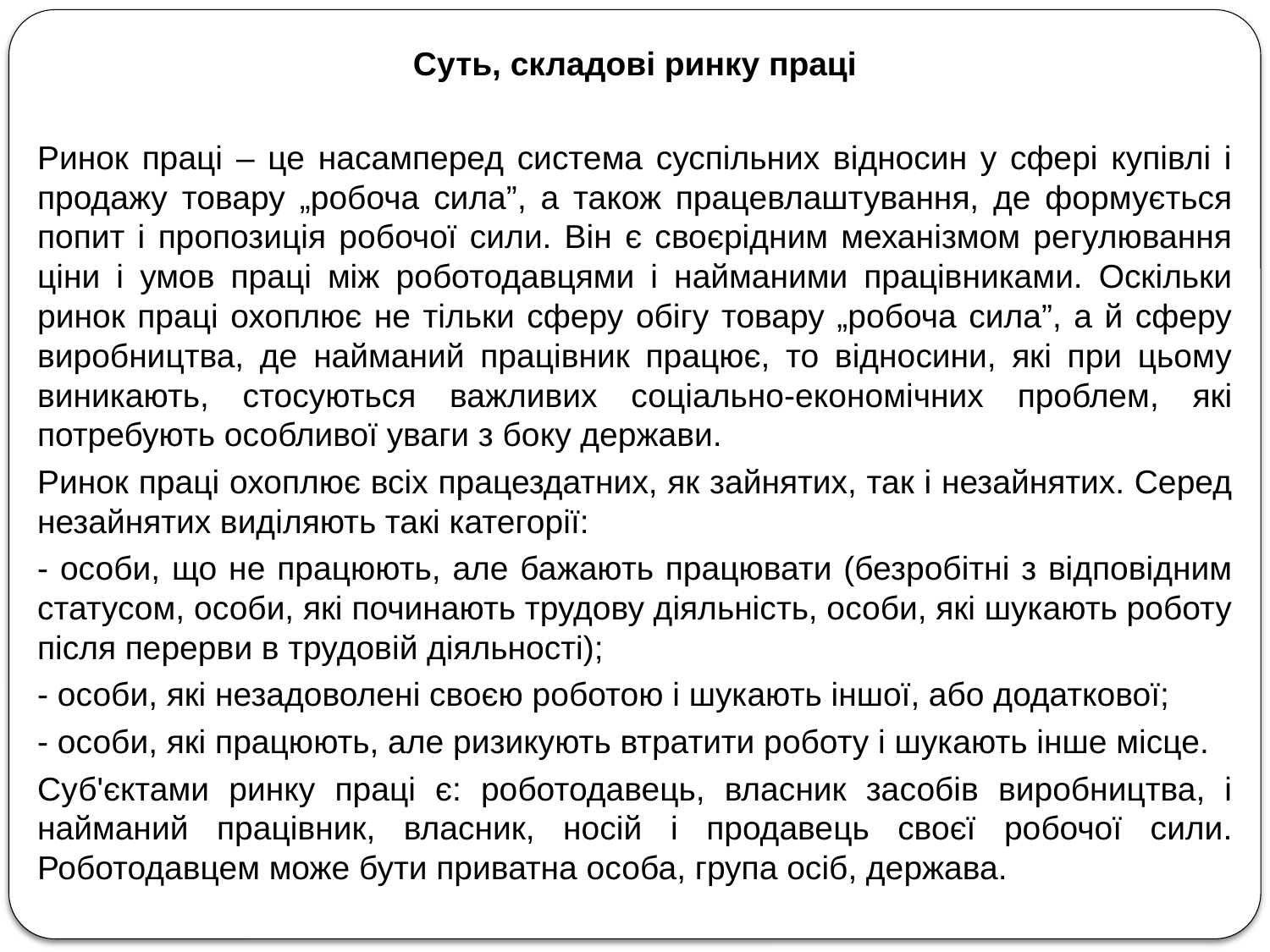

Суть, складові ринку праці

Ринок праці – це насамперед система суспільних відносин у сфері купівлі і продажу товару „робоча сила”, а також працевлаштування, де формується попит і пропозиція робочої сили. Він є своєрідним механізмом регулювання ціни і умов праці між роботодавцями і найманими працівниками. Оскільки ринок праці охоплює не тільки сферу обігу товару „робоча сила”, а й сферу виробництва, де найманий працівник працює, то відносини, які при цьому виникають, стосуються важливих соціально-економічних проблем, які потребують особливої уваги з боку держави.
Ринок праці охоплює всіх працездатних, як зайнятих, так і незайнятих. Серед незайнятих виділяють такі категорії:
- особи, що не працюють, але бажають працювати (безробітні з відповідним статусом, особи, які починають трудову діяльність, особи, які шукають роботу після перерви в трудовій діяльності);
- особи, які незадоволені своєю роботою і шукають іншої, або додаткової;
- особи, які працюють, але ризикують втратити роботу і шукають інше місце.
Суб'єктами ринку праці є: роботодавець, власник засобів виробництва, і найманий працівник, власник, носій і продавець своєї робочої сили. Роботодавцем може бути приватна особа, група осіб, держава.